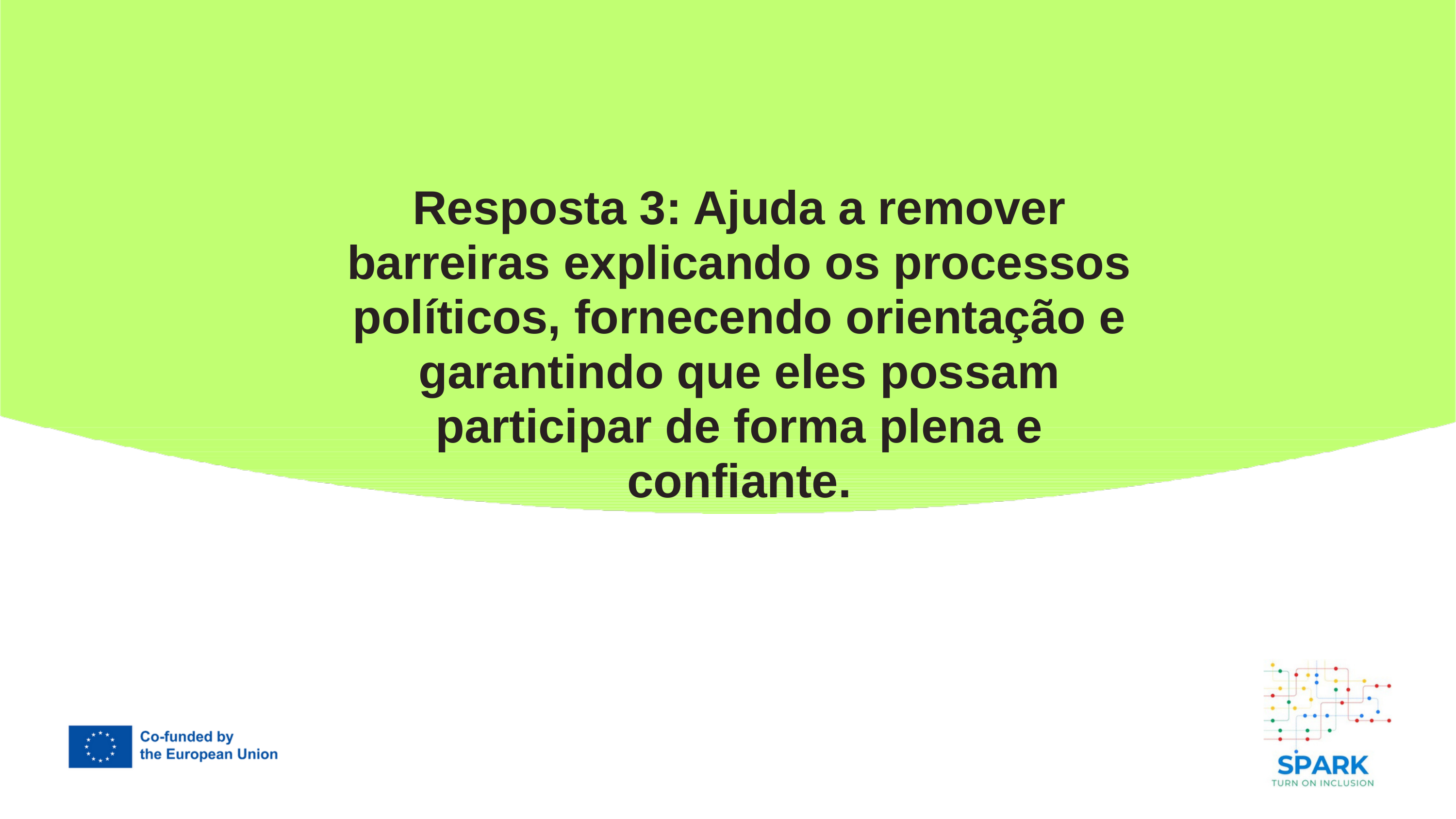

7
Resposta 3: Ajuda a remover barreiras explicando os processos políticos, fornecendo orientação e garantindo que eles possam participar de forma plena e confiante.